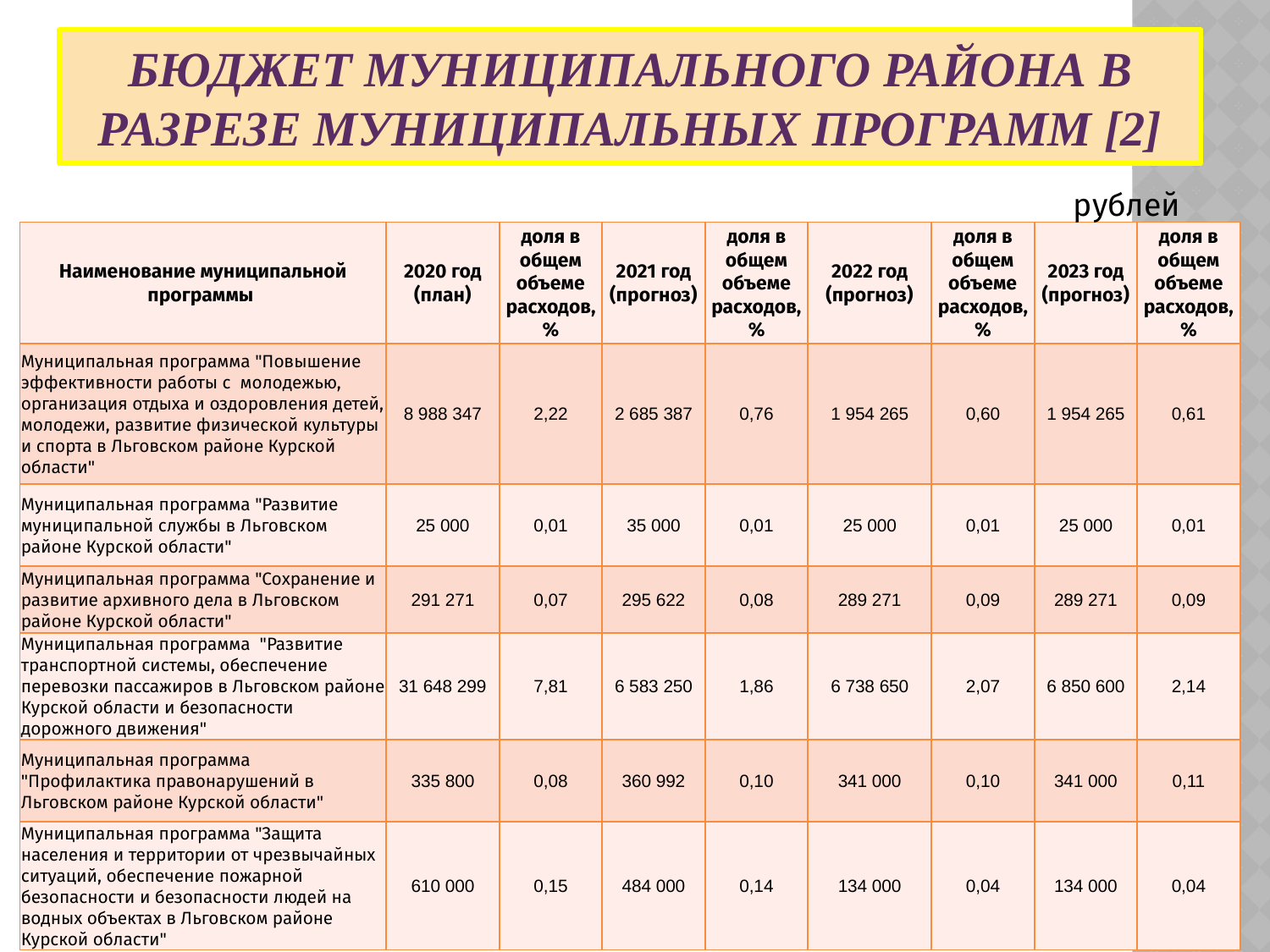

# Бюджет муниципального района в разрезе муниципальных программ [2]
рублей
| Наименование муниципальной программы | 2020 год (план) | доля в общем объеме расходов, % | 2021 год (прогноз) | доля в общем объеме расходов, % | 2022 год (прогноз) | доля в общем объеме расходов, % | 2023 год (прогноз) | доля в общем объеме расходов, % |
| --- | --- | --- | --- | --- | --- | --- | --- | --- |
| Муниципальная программа "Повышение эффективности работы с молодежью, организация отдыха и оздоровления детей, молодежи, развитие физической культуры и спорта в Льговском районе Курской области" | 8 988 347 | 2,22 | 2 685 387 | 0,76 | 1 954 265 | 0,60 | 1 954 265 | 0,61 |
| Муниципальная программа "Развитие муниципальной службы в Льговском районе Курской области" | 25 000 | 0,01 | 35 000 | 0,01 | 25 000 | 0,01 | 25 000 | 0,01 |
| Муниципальная программа "Сохранение и развитие архивного дела в Льговском районе Курской области" | 291 271 | 0,07 | 295 622 | 0,08 | 289 271 | 0,09 | 289 271 | 0,09 |
| Муниципальная программа "Развитие транспортной системы, обеспечение перевозки пассажиров в Льговском районе Курской области и безопасности дорожного движения" | 31 648 299 | 7,81 | 6 583 250 | 1,86 | 6 738 650 | 2,07 | 6 850 600 | 2,14 |
| Муниципальная программа "Профилактика правонарушений в Льговском районе Курской области" | 335 800 | 0,08 | 360 992 | 0,10 | 341 000 | 0,10 | 341 000 | 0,11 |
| Муниципальная программа "Защита населения и территории от чрезвычайных ситуаций, обеспечение пожарной безопасности и безопасности людей на водных объектах в Льговском районе Курской области" | 610 000 | 0,15 | 484 000 | 0,14 | 134 000 | 0,04 | 134 000 | 0,04 |